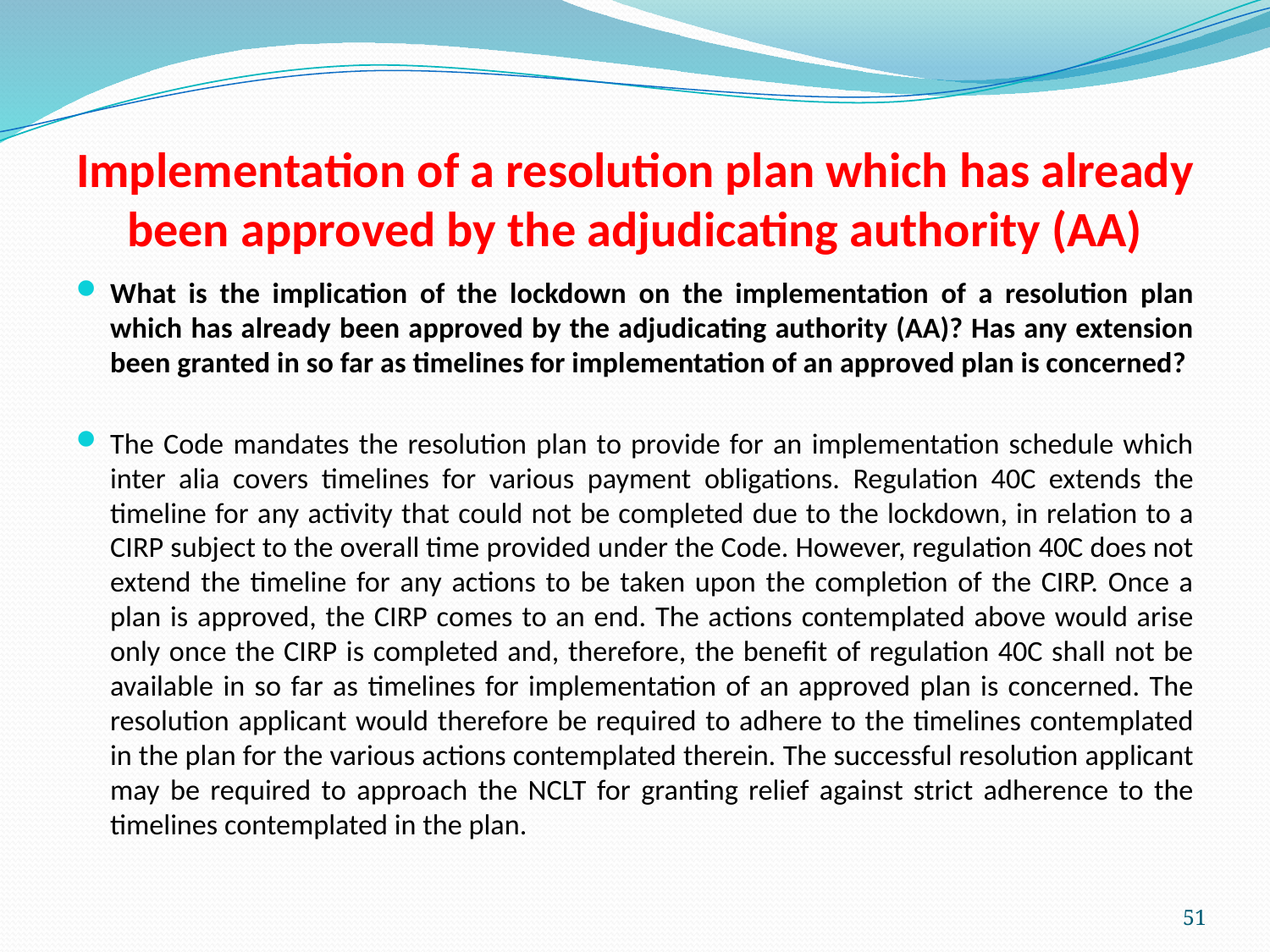

# Implementation of a resolution plan which has already been approved by the adjudicating authority (AA)
What is the implication of the lockdown on the implementation of a resolution plan which has already been approved by the adjudicating authority (AA)? Has any extension been granted in so far as timelines for implementation of an approved plan is concerned?

The Code mandates the resolution plan to provide for an implementation schedule which inter alia covers timelines for various payment obligations. Regulation 40C extends the timeline for any activity that could not be completed due to the lockdown, in relation to a CIRP subject to the overall time provided under the Code. However, regulation 40C does not extend the timeline for any actions to be taken upon the completion of the CIRP. Once a plan is approved, the CIRP comes to an end. The actions contemplated above would arise only once the CIRP is completed and, therefore, the benefit of regulation 40C shall not be available in so far as timelines for implementation of an approved plan is concerned. The resolution applicant would therefore be required to adhere to the timelines contemplated in the plan for the various actions contemplated therein. The successful resolution applicant may be required to approach the NCLT for granting relief against strict adherence to the timelines contemplated in the plan.

51